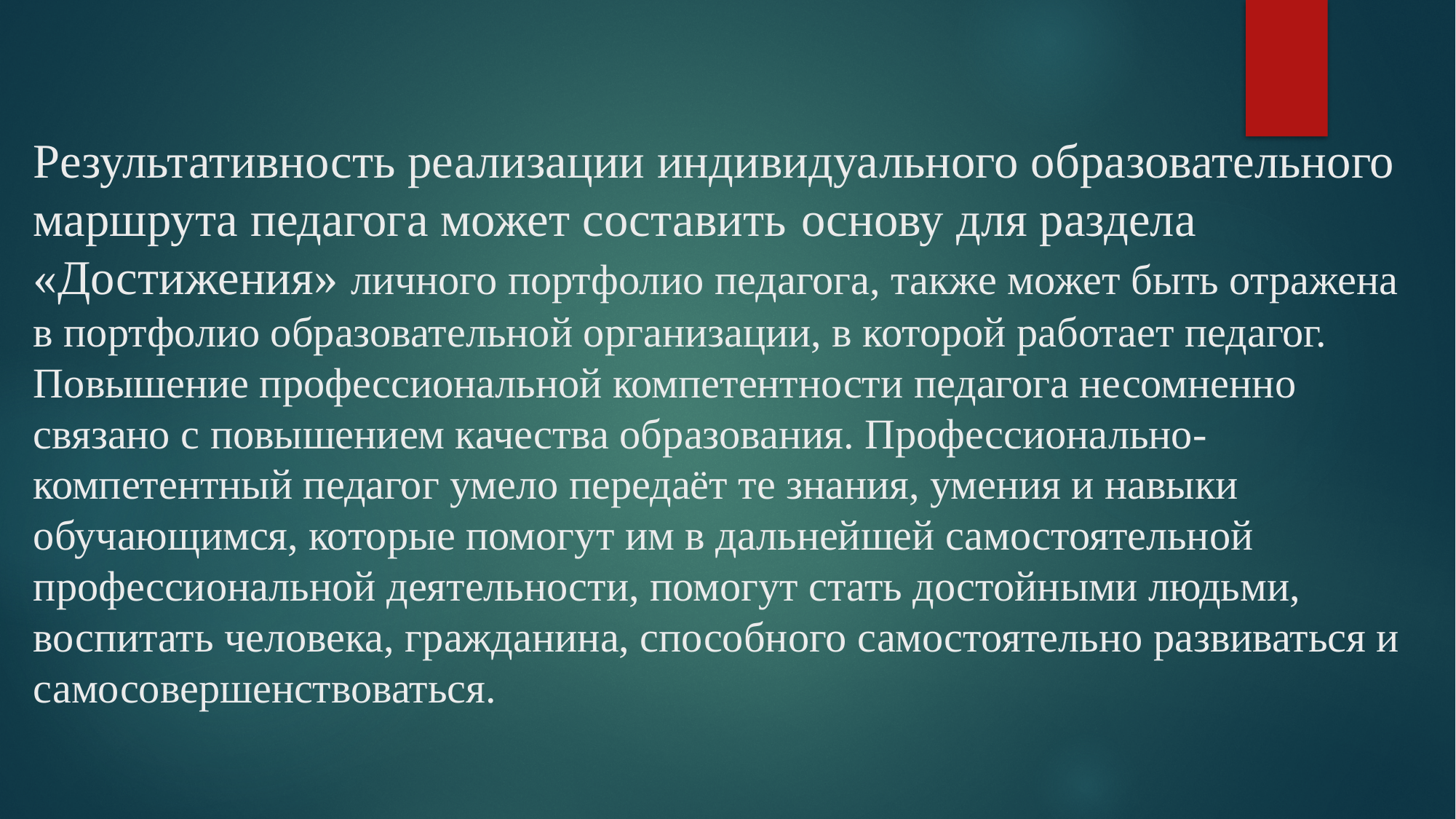

# Результативность реализации индивидуального образовательного маршрута педагога может составить основу для раздела «Достижения» личного портфолио педагога, также может быть отражена в портфолио образовательной организации, в которой работает педагог. Повышение профессиональной компетентности педагога несомненно связано с повышением качества образования. Профессионально- компетентный педагог умело передаёт те знания, умения и навыки обучающимся, которые помогут им в дальнейшей самостоятельной профессиональной деятельности, помогут стать достойными людьми, воспитать человека, гражданина, способного самостоятельно развиваться и самосовершенствоваться.